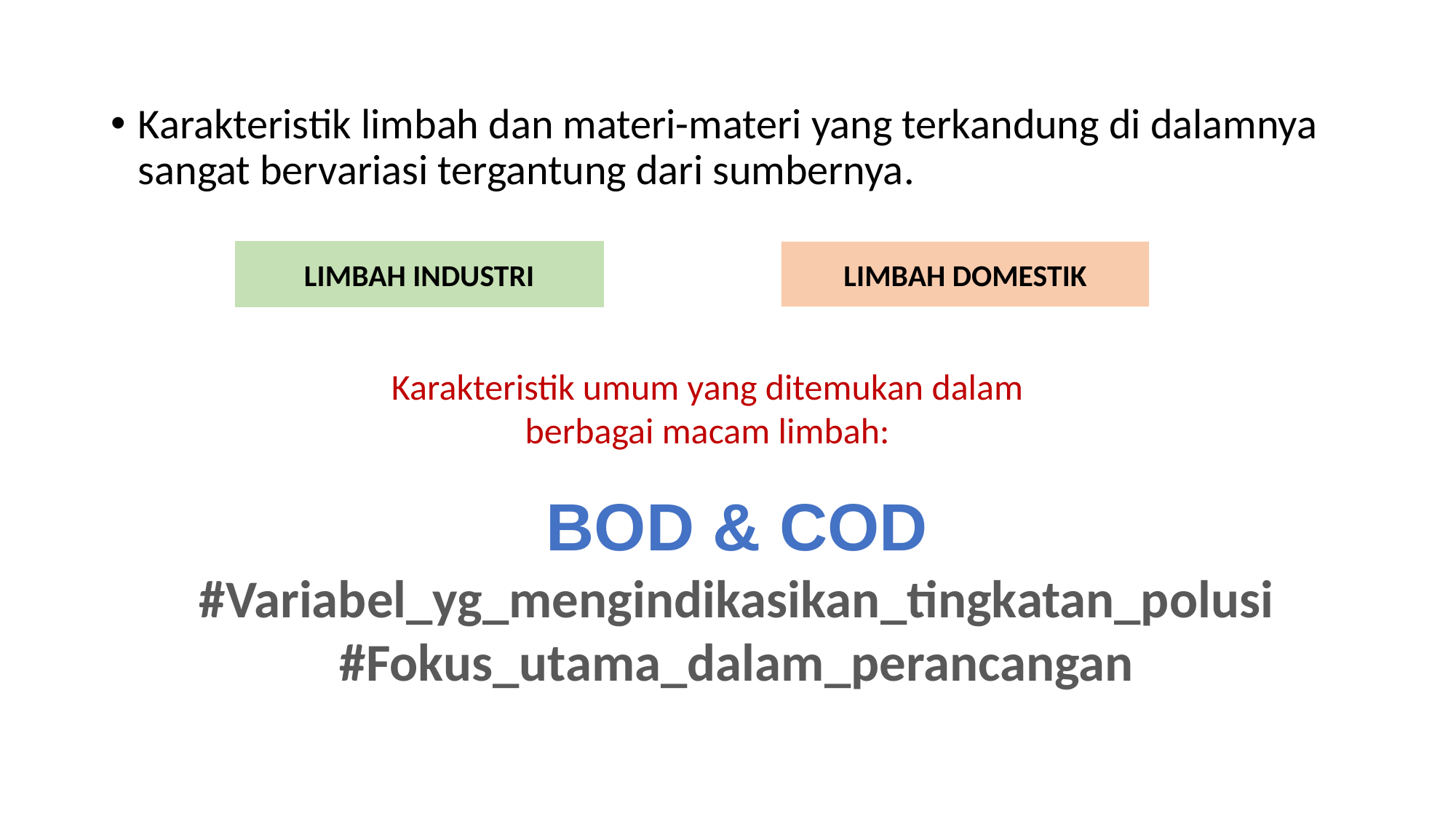

Karakteristik limbah dan materi-materi yang terkandung di dalamnya sangat bervariasi tergantung dari sumbernya.
LIMBAH INDUSTRI
LIMBAH DOMESTIK
Karakteristik umum yang ditemukan dalam berbagai macam limbah:
BOD & COD
#Variabel_yg_mengindikasikan_tingkatan_polusi
#Fokus_utama_dalam_perancangan